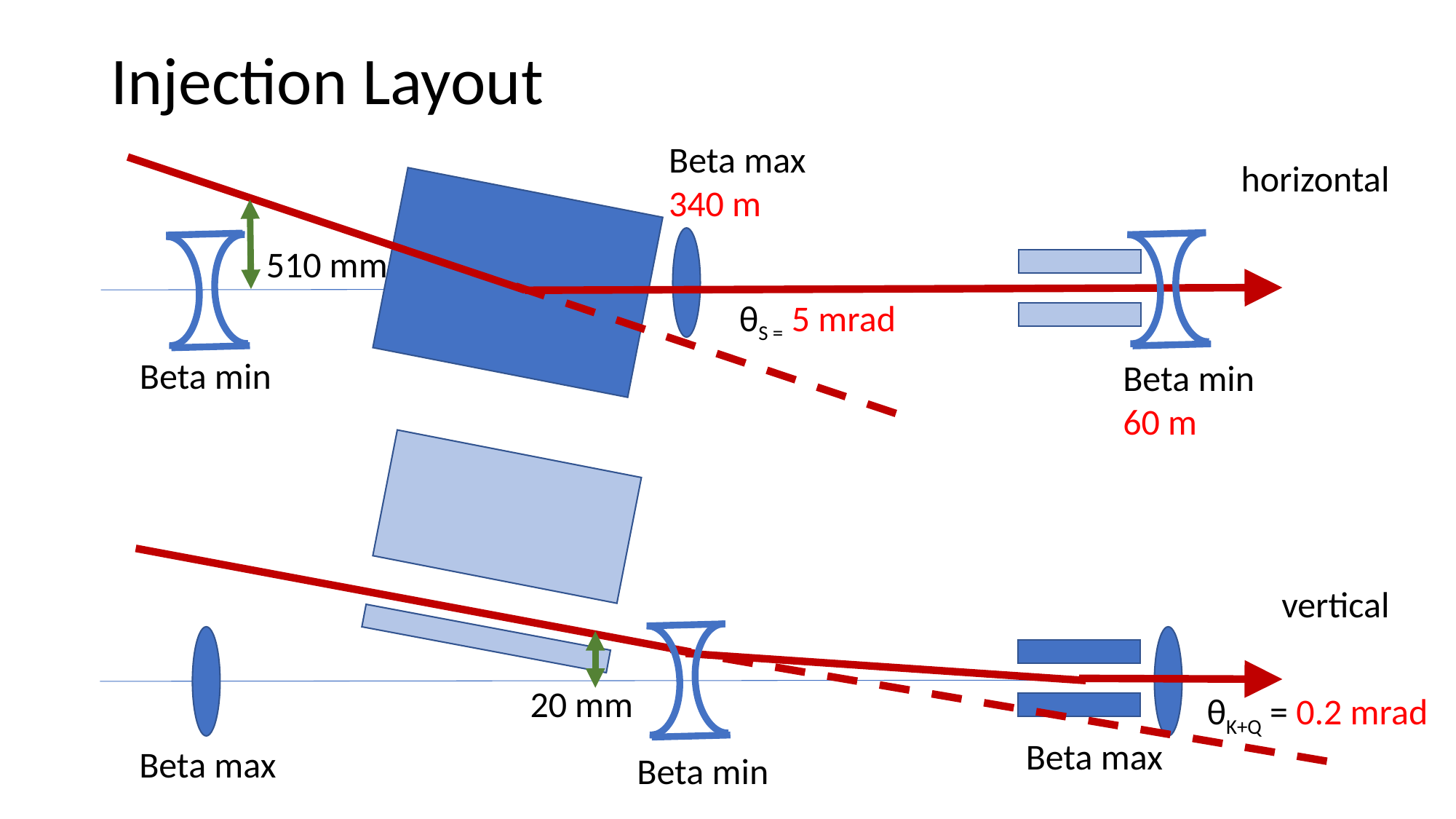

# Injection Layout
Beta max
340 m
horizontal

510 mm

θS = 5 mrad
Beta min
Beta min
60 m

vertical

20 mm
θK+Q = 0.2 mrad
Beta max
Beta max
Beta min